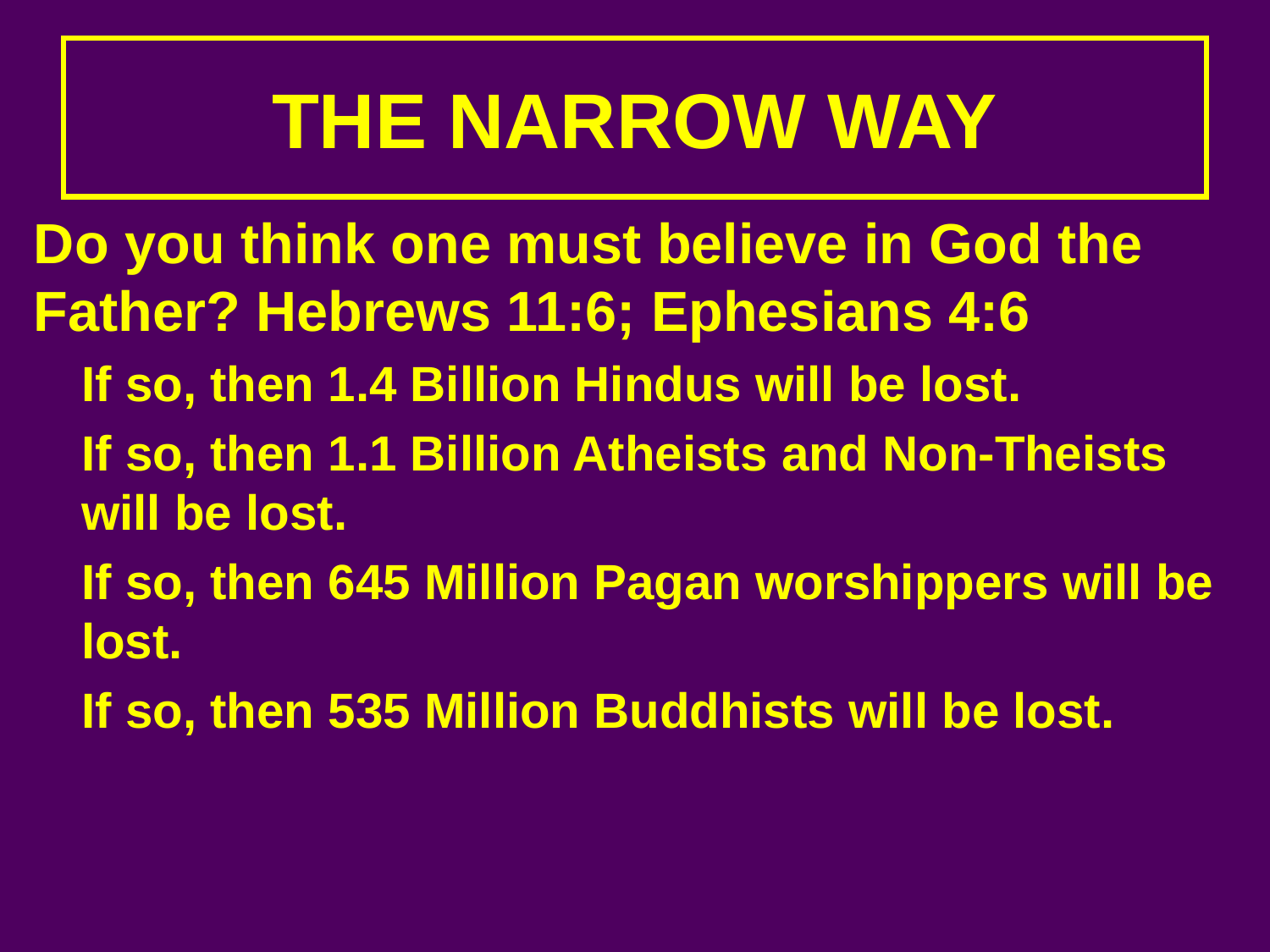

# THE NARROW WAY
Do you think one must believe in God the Father? Hebrews 11:6; Ephesians 4:6
	If so, then 1.4 Billion Hindus will be lost.
	If so, then 1.1 Billion Atheists and Non-Theists will be lost.
	If so, then 645 Million Pagan worshippers will be lost.
	If so, then 535 Million Buddhists will be lost.